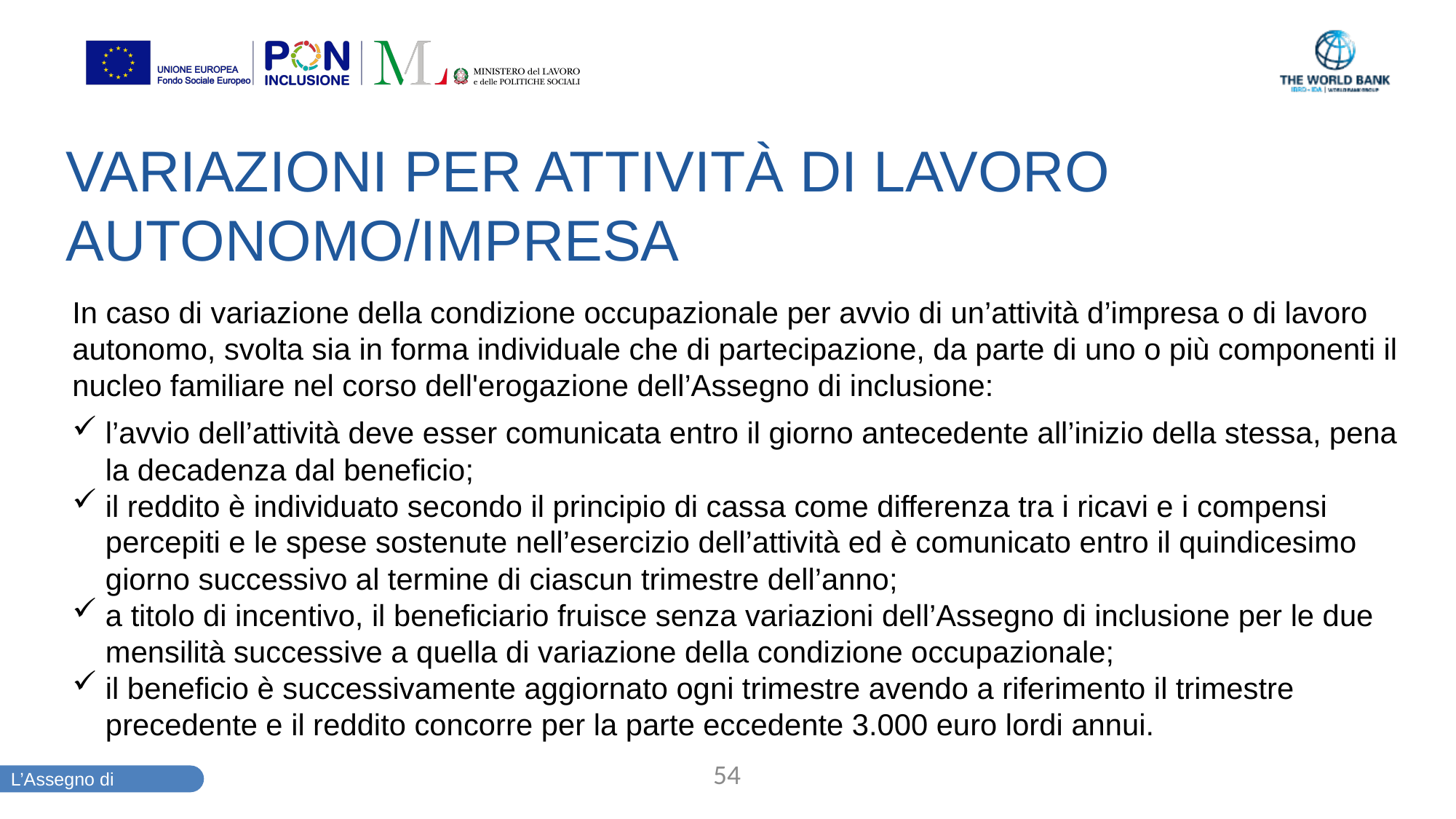

# VARIAZIONI PER ATTIVITÀ DI LAVORO AUTONOMO/IMPRESA
In caso di variazione della condizione occupazionale per avvio di un’attività d’impresa o di lavoro autonomo, svolta sia in forma individuale che di partecipazione, da parte di uno o più componenti il nucleo familiare nel corso dell'erogazione dell’Assegno di inclusione:
l’avvio dell’attività deve esser comunicata entro il giorno antecedente all’inizio della stessa, pena la decadenza dal beneficio;
il reddito è individuato secondo il principio di cassa come differenza tra i ricavi e i compensi percepiti e le spese sostenute nell’esercizio dell’attività ed è comunicato entro il quindicesimo giorno successivo al termine di ciascun trimestre dell’anno;
a titolo di incentivo, il beneficiario fruisce senza variazioni dell’Assegno di inclusione per le due mensilità successive a quella di variazione della condizione occupazionale;
il beneficio è successivamente aggiornato ogni trimestre avendo a riferimento il trimestre precedente e il reddito concorre per la parte eccedente 3.000 euro lordi annui.
54

L’Assegno di inclusione